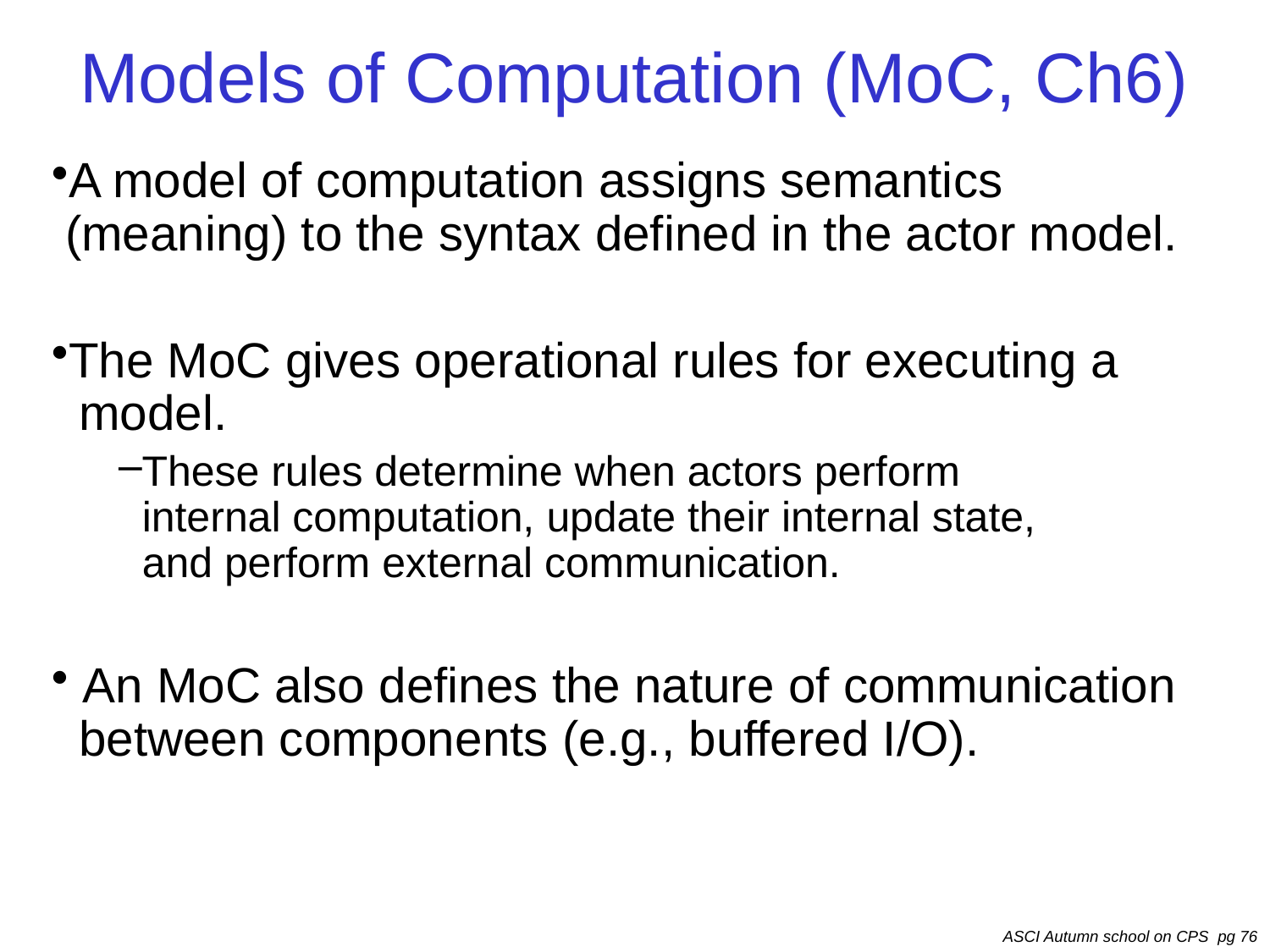

# Models of Computation (MoC, Ch6)
A model of computation assigns semantics
 (meaning) to the syntax defined in the actor model.

The MoC gives operational rules for executing a
  model.
These rules determine when actors perform
  internal computation, update their internal state,
  and perform external communication.

 An MoC also defines the nature of communication
  between components (e.g., buffered I/O).